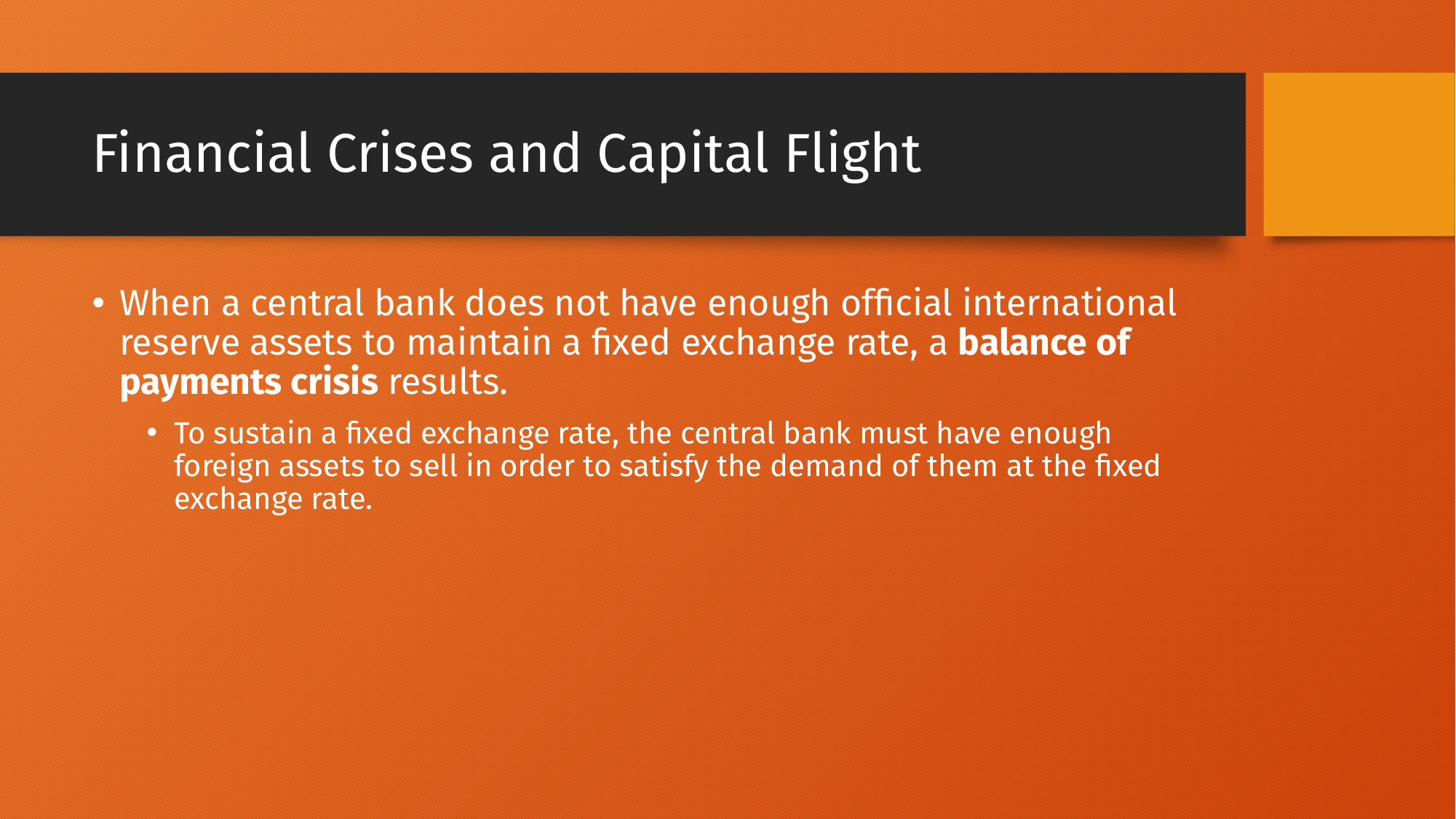

# Financial Crises and Capital Flight
When a central bank does not have enough official international reserve assets to maintain a fixed exchange rate, a balance of payments crisis results.
To sustain a fixed exchange rate, the central bank must have enough foreign assets to sell in order to satisfy the demand of them at the fixed exchange rate.